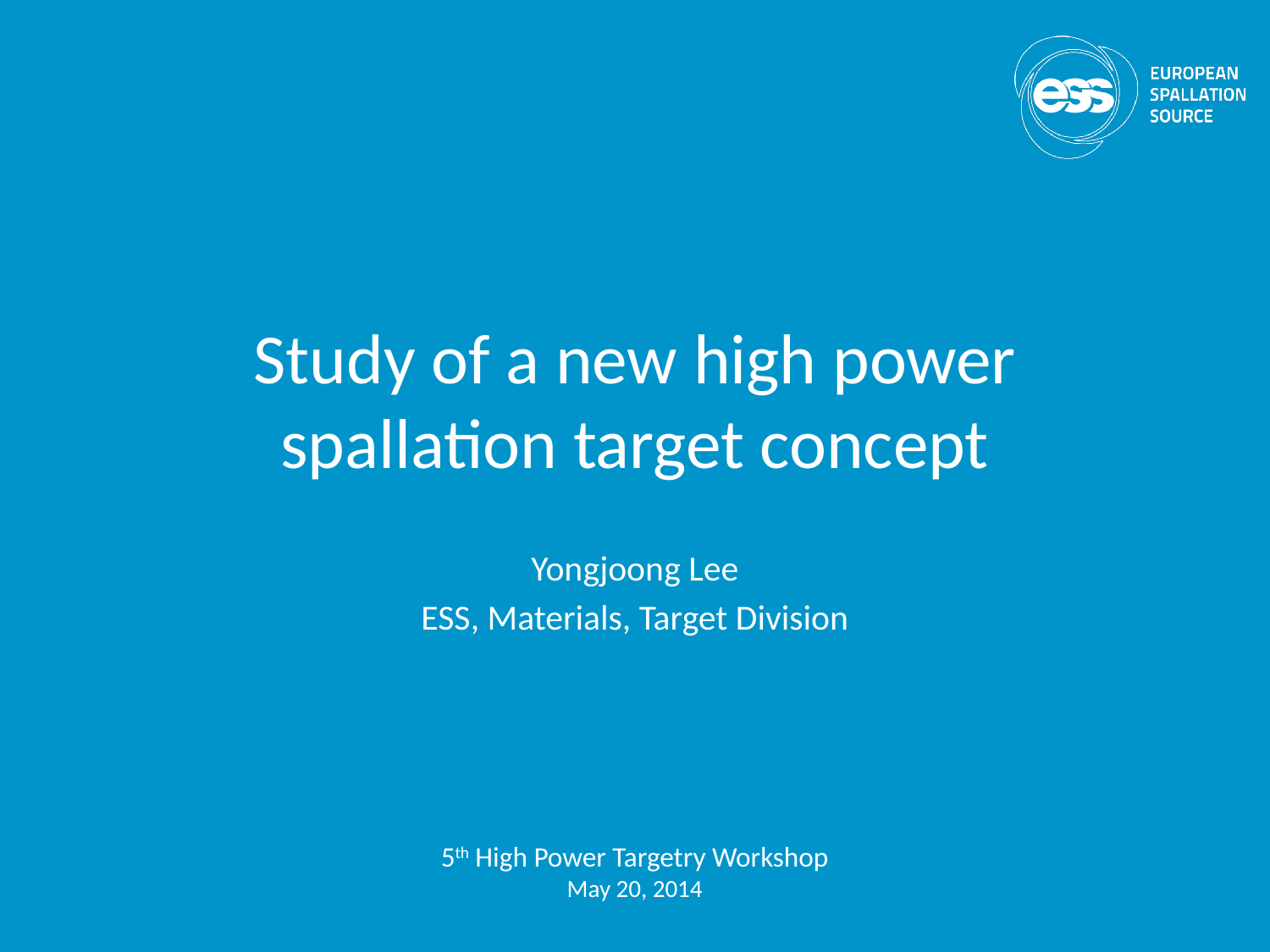

# Study of a new high power spallation target concept
Yongjoong Lee
ESS, Materials, Target Division
5th High Power Targetry Workshop
May 20, 2014